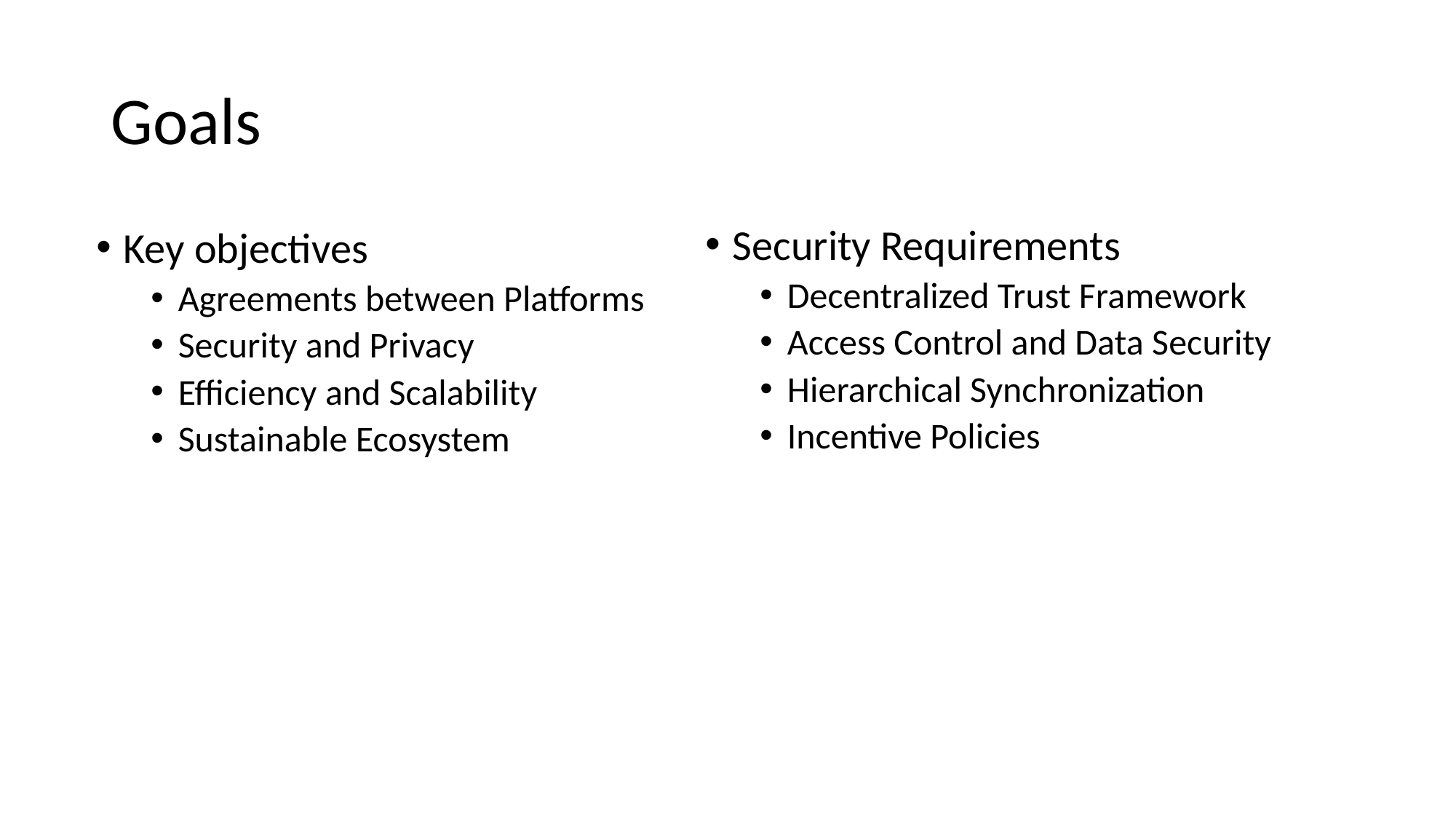

# Goals
Security Requirements
Decentralized Trust Framework
Access Control and Data Security
Hierarchical Synchronization
Incentive Policies

Key objectives
Agreements between Platforms
Security and Privacy
Efficiency and Scalability
Sustainable Ecosystem